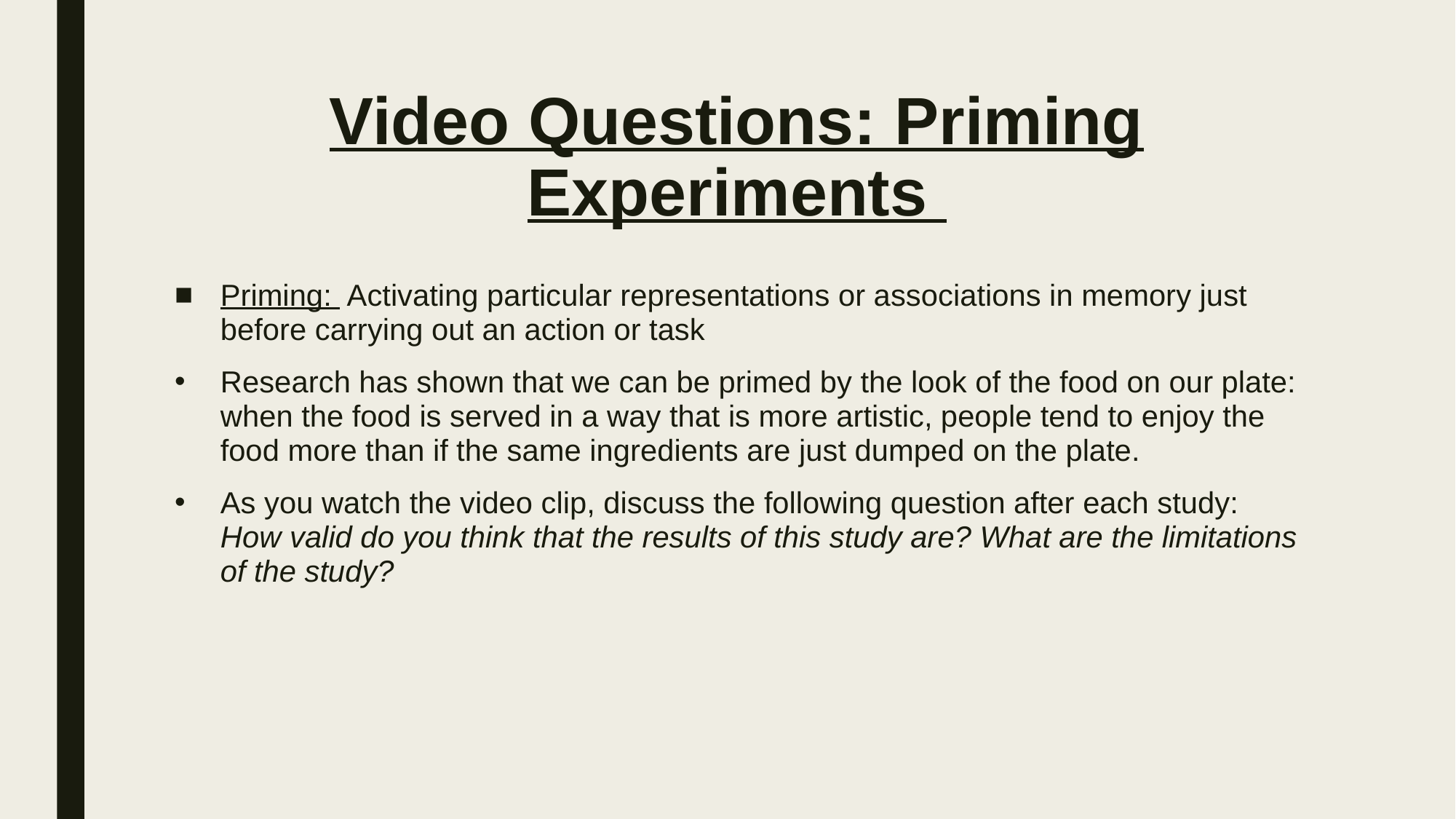

# Video Questions: Priming Experiments
Priming:  Activating particular representations or associations in memory just before carrying out an action or task
Research has shown that we can be primed by the look of the food on our plate: when the food is served in a way that is more artistic, people tend to enjoy the food more than if the same ingredients are just dumped on the plate.
As you watch the video clip, discuss the following question after each study: How valid do you think that the results of this study are? What are the limitations of the study?